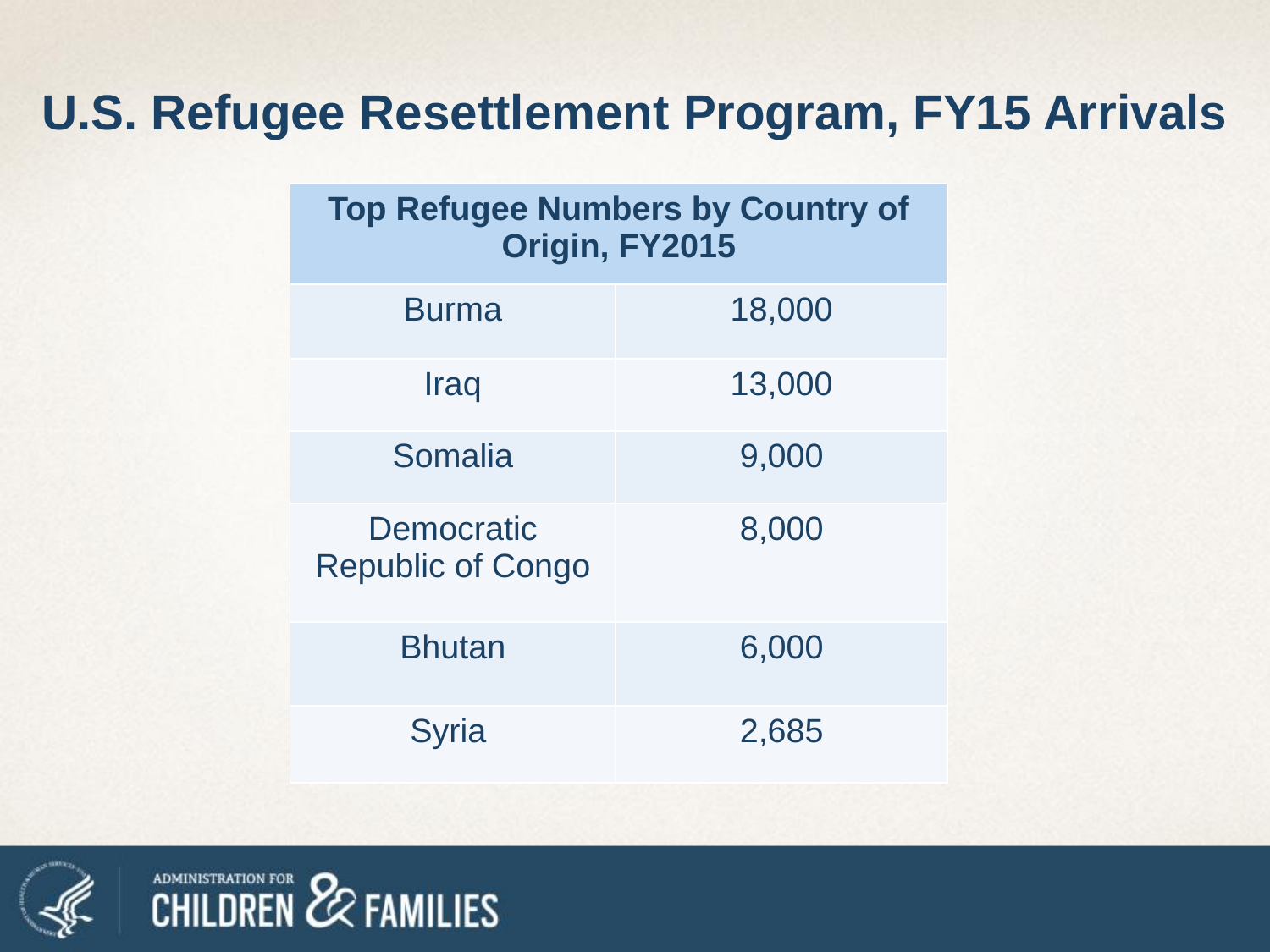

# U.S. Refugee Resettlement Program, FY15 Arrivals
| Top Refugee Numbers by Country of Origin, FY2015 |  |
| --- | --- |
| Burma | 18,000 |
| Iraq | 13,000 |
| Somalia | 9,000 |
| Democratic Republic of Congo | 8,000 |
| Bhutan | 6,000 |
| Syria | 2,685 |